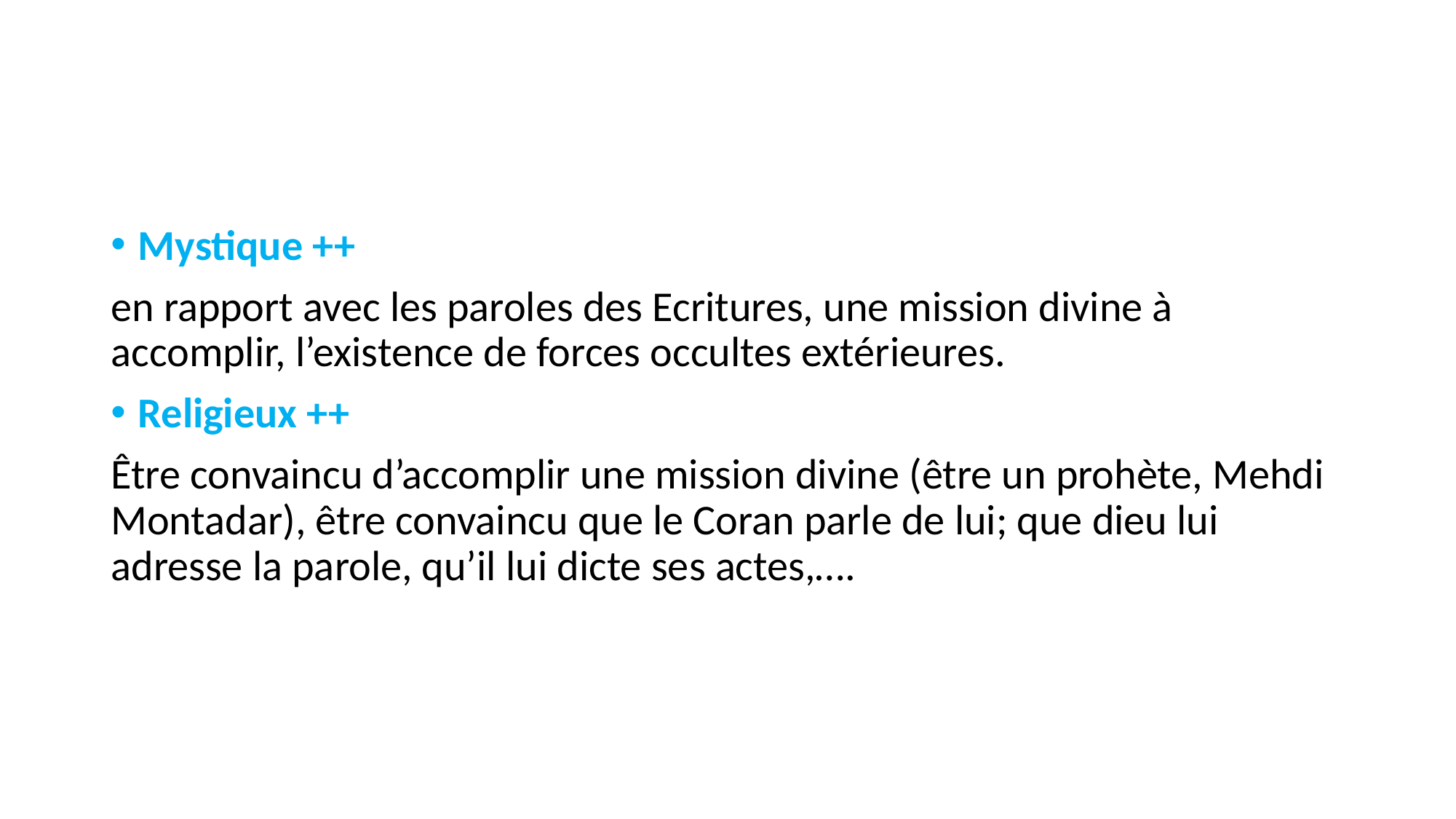

#
Mystique ++
en rapport avec les paroles des Ecritures, une mission divine à accomplir, l’existence de forces occultes extérieures.
Religieux ++
Être convaincu d’accomplir une mission divine (être un prohète, Mehdi Montadar), être convaincu que le Coran parle de lui; que dieu lui adresse la parole, qu’il lui dicte ses actes,….